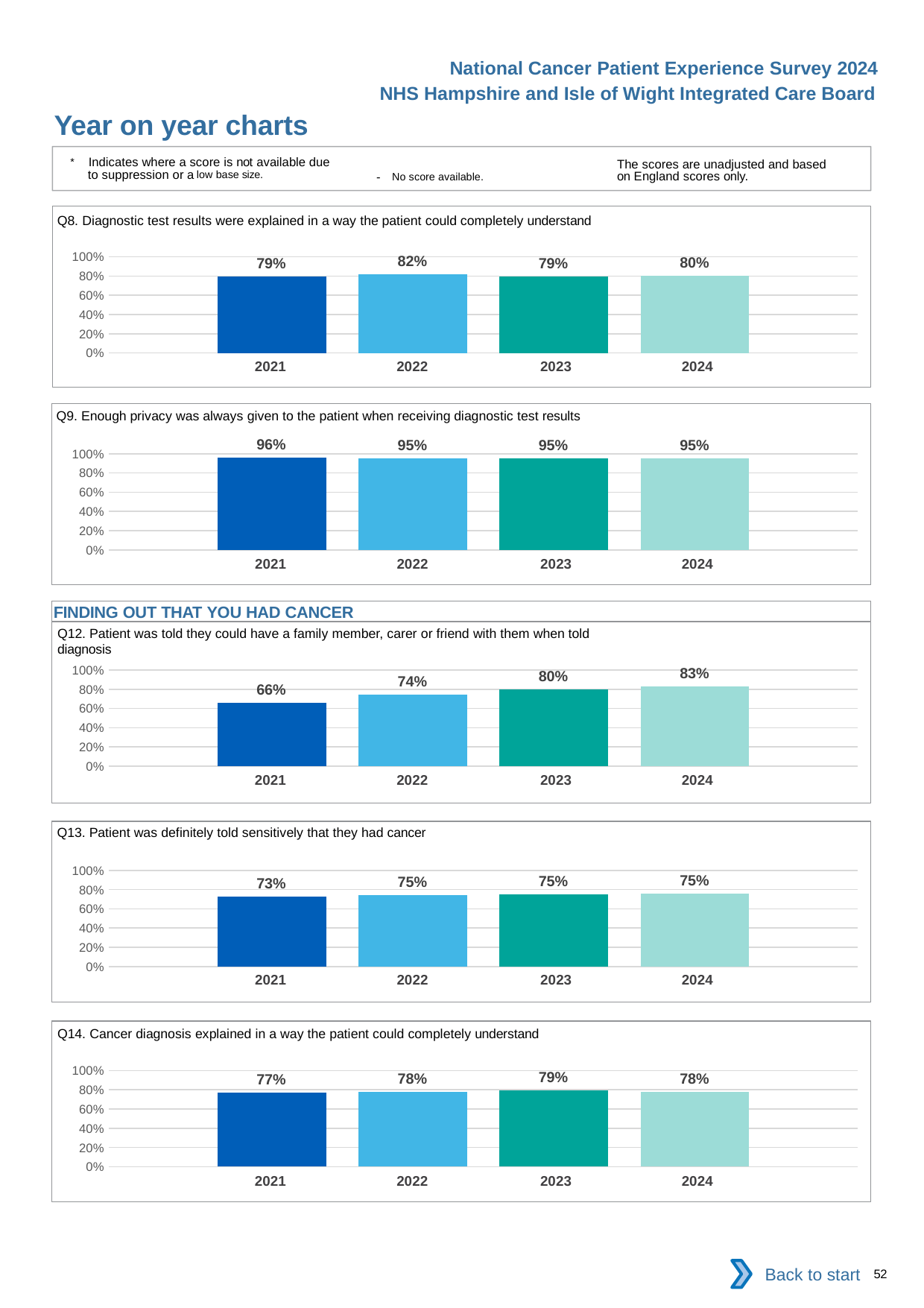

National Cancer Patient Experience Survey 2024
NHS Hampshire and Isle of Wight Integrated Care Board
Year on year charts

*  Indicates where a score is not available due to suppression or a low base size.
The scores are unadjusted and based on England scores only.
- No score available.
Q8. Diagnostic test results were explained in a way the patient could completely understand

### Chart

| Category | 2021 | 2022 | 2023 | 2024 |
|---|---|---|---|---|
| Category 1 | 0.7943723 | 0.8181368 | 0.7927304 | 0.8021631 |
| 2021 | 2022 | 2023 | 2024 |
| --- | --- | --- | --- |
Q9. Enough privacy was always given to the patient when receiving diagnostic test results

### Chart

| Category | 2021 | 2022 | 2023 | 2024 |
|---|---|---|---|---|
| Category 1 | 0.9589189 | 0.9508358 | 0.9521139 | 0.951693 |
| 2021 | 2022 | 2023 | 2024 |
| --- | --- | --- | --- |
FINDING OUT THAT YOU HAD CANCER
Q12. Patient was told they could have a family member, carer or friend with them when told diagnosis

### Chart

| Category | 2021 | 2022 | 2023 | 2024 |
|---|---|---|---|---|
| Category 1 | 0.6593186 | 0.7440367 | 0.7967936 | 0.8276151 |
| 2021 | 2022 | 2023 | 2024 |
| --- | --- | --- | --- |
Q13. Patient was definitely told sensitively that they had cancer

### Chart

| Category | 2021 | 2022 | 2023 | 2024 |
|---|---|---|---|---|
| Category 1 | 0.730406 | 0.7459436 | 0.747937 | 0.7549669 |
| 2021 | 2022 | 2023 | 2024 |
| --- | --- | --- | --- |
Q14. Cancer diagnosis explained in a way the patient could completely understand

### Chart

| Category | 2021 | 2022 | 2023 | 2024 |
|---|---|---|---|---|
| Category 1 | 0.7696656 | 0.7807167 | 0.7905583 | 0.7783405 |
| 2021 | 2022 | 2023 | 2024 |
| --- | --- | --- | --- |
Back to start

52